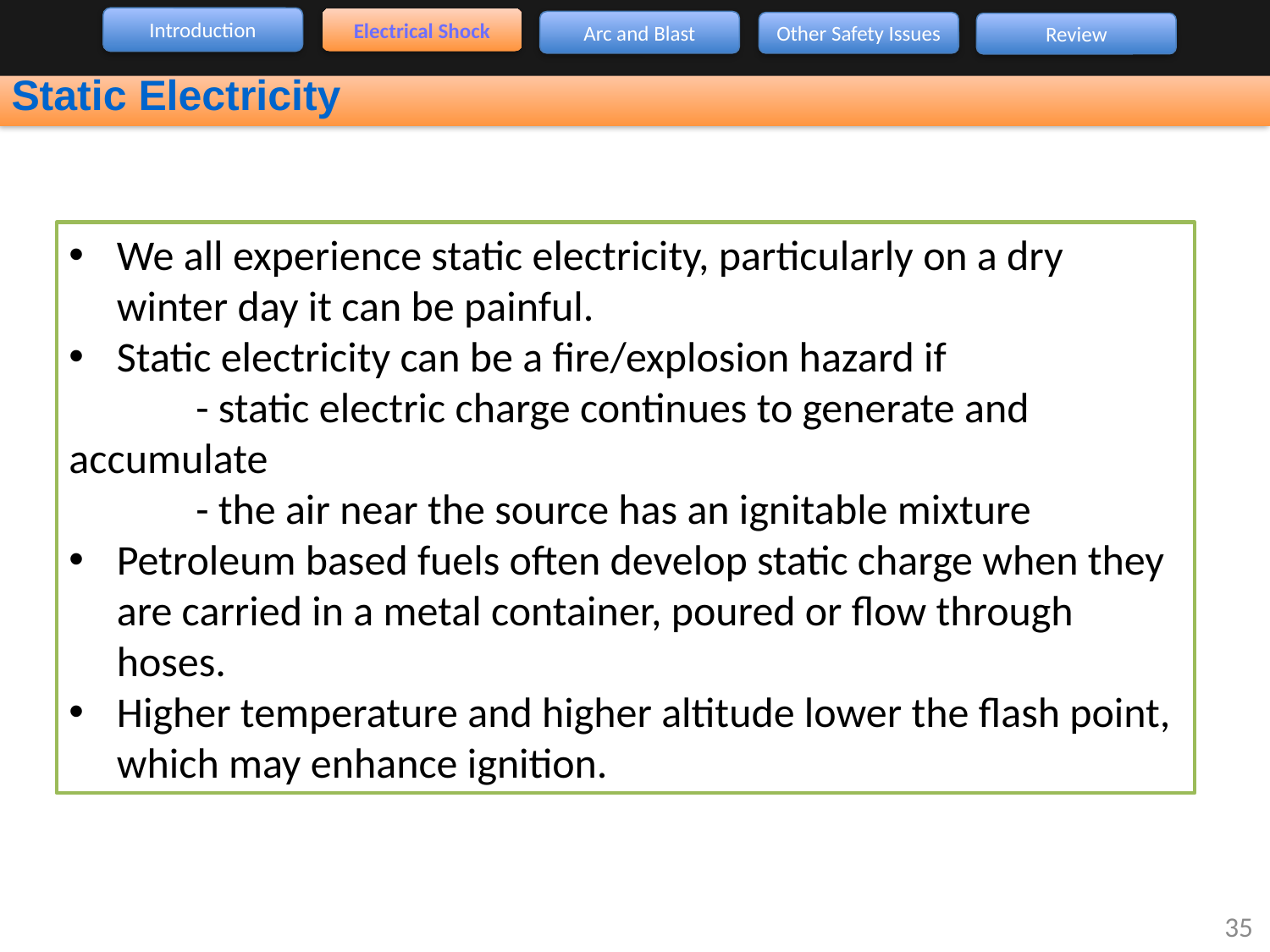

Introduction
Electrical Shock
Arc and Blast
Other Safety Issues
Review
Static Electricity
We all experience static electricity, particularly on a dry winter day it can be painful.
Static electricity can be a fire/explosion hazard if
	- static electric charge continues to generate and accumulate
	- the air near the source has an ignitable mixture
Petroleum based fuels often develop static charge when they are carried in a metal container, poured or flow through hoses.
Higher temperature and higher altitude lower the flash point, which may enhance ignition.
35